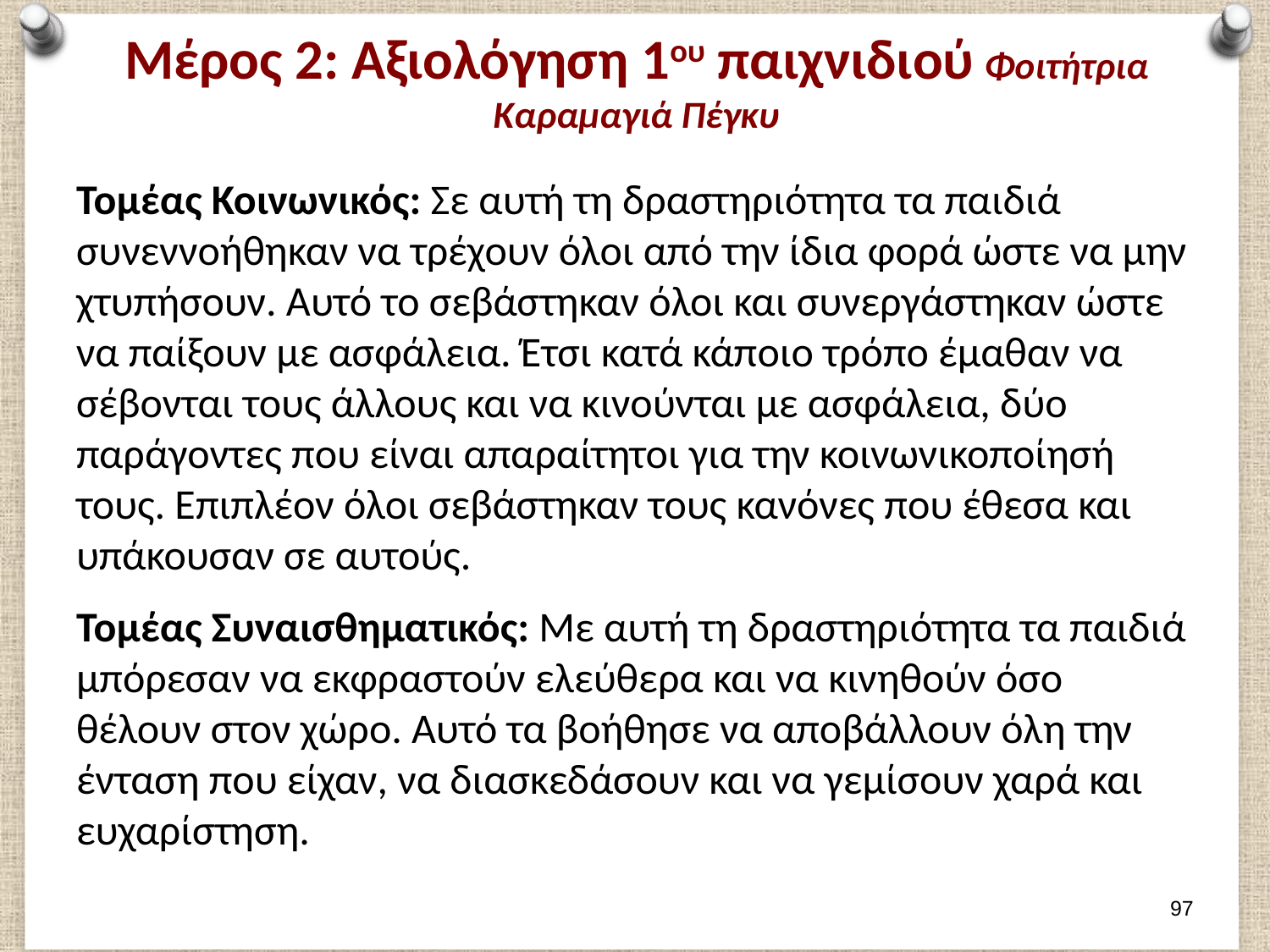

# Μέρος 2: Αξιολόγηση 1ου παιχνιδιού Φοιτήτρια Καραμαγιά Πέγκυ
Τομέας Κοινωνικός: Σε αυτή τη δραστηριότητα τα παιδιά συνεννοήθηκαν να τρέχουν όλοι από την ίδια φορά ώστε να μην χτυπήσουν. Αυτό το σεβάστηκαν όλοι και συνεργάστηκαν ώστε να παίξουν με ασφάλεια. Έτσι κατά κάποιο τρόπο έμαθαν να σέβονται τους άλλους και να κινούνται με ασφάλεια, δύο παράγοντες που είναι απαραίτητοι για την κοινωνικοποίησή τους. Επιπλέον όλοι σεβάστηκαν τους κανόνες που έθεσα και υπάκουσαν σε αυτούς.
Τομέας Συναισθηματικός: Με αυτή τη δραστηριότητα τα παιδιά μπόρεσαν να εκφραστούν ελεύθερα και να κινηθούν όσο θέλουν στον χώρο. Αυτό τα βοήθησε να αποβάλλουν όλη την ένταση που είχαν, να διασκεδάσουν και να γεμίσουν χαρά και ευχαρίστηση.
97